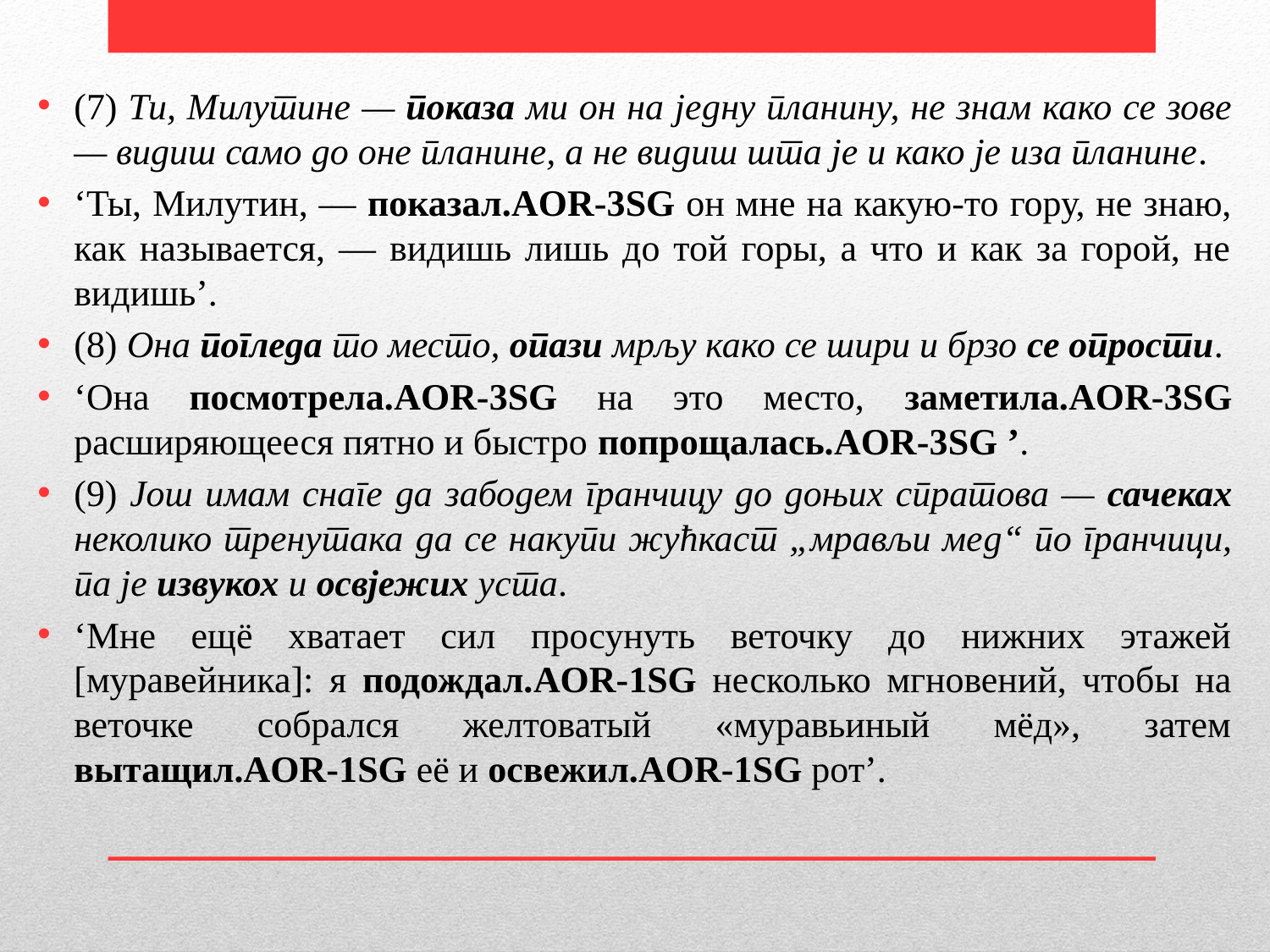

(7) Ти, Милутине — показа ми он на једну планину, не знам како се зове — видиш само до оне планине, а не видиш шта је и како је иза планине.
‘Ты, Милутин, — показал.AOR-3SG он мне на какую-то гору, не знаю, как называется, — видишь лишь до той горы, а что и как за горой, не видишь’.
(8) Она погледа то место, опази мрљу како се шири и брзо се опрости.
‘Она посмотрела.AOR-3SG на это место, заметила.AOR-3SG расширяющееся пятно и быстро попрощалась.AOR-3SG ’.
(9) Још имам снаге да забодем гранчицу до доњих спратова — сачеках неколико тренутака да се накупи жућкаст „мрављи мед“ по гранчици, па је извукох и освјежих уста.
‘Мне ещё хватает сил просунуть веточку до нижних этажей [муравейника]: я подождал.AOR-1SG несколько мгновений, чтобы на веточке собрался желтоватый «муравьиный мёд», затем вытащил.AOR-1SG её и освежил.AOR-1SG рот’.

#